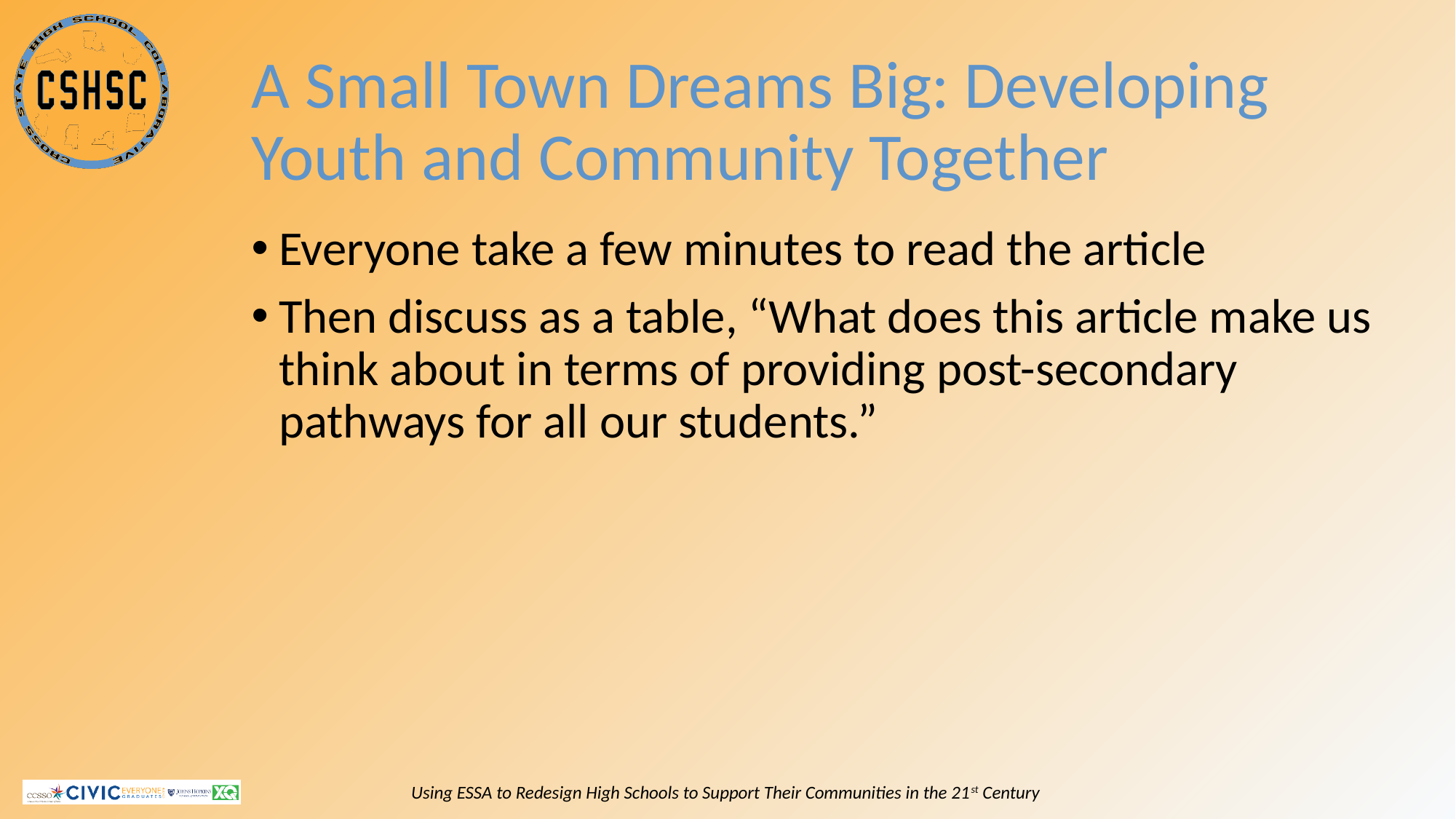

# A Small Town Dreams Big: Developing Youth and Community Together
Everyone take a few minutes to read the article
Then discuss as a table, “What does this article make us think about in terms of providing post-secondary pathways for all our students.”